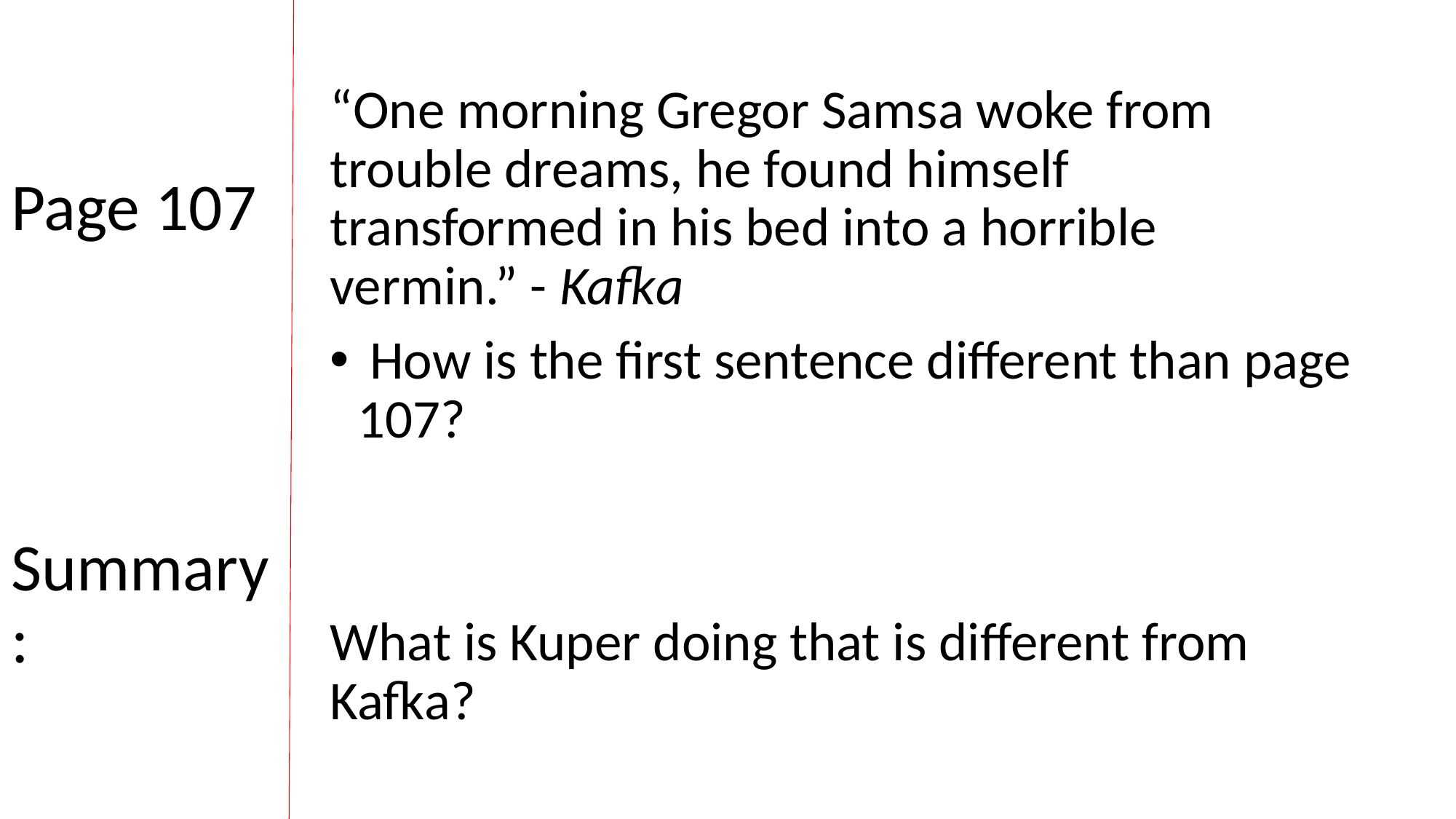

# Page 107 Summary:
“One morning Gregor Samsa woke from trouble dreams, he found himself transformed in his bed into a horrible vermin.” - Kafka
 How is the first sentence different than page 107?

What is Kuper doing that is different from Kafka?